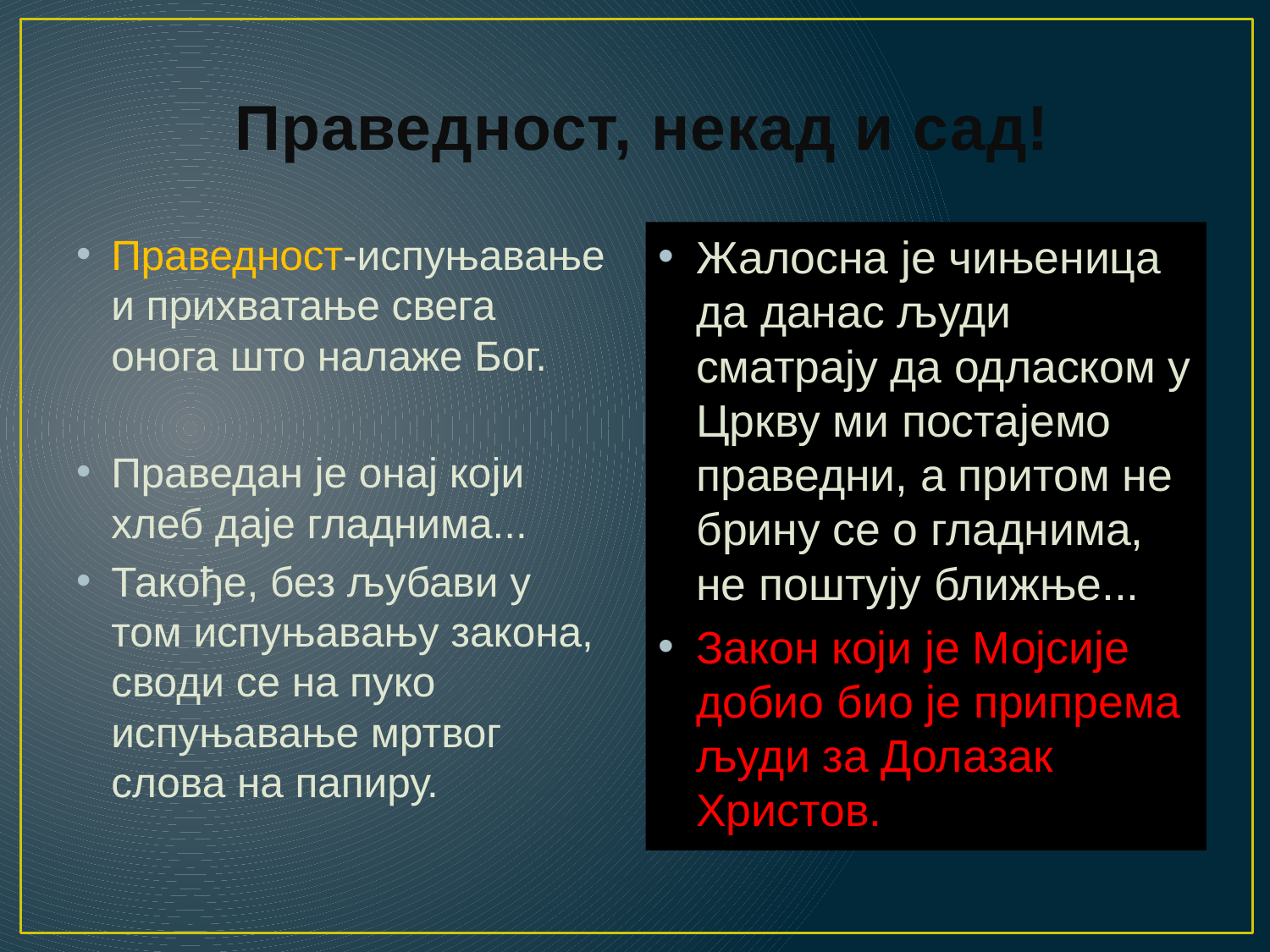

# Праведност, некад и сад!
Праведност-испуњавање и прихватање свега онога што налаже Бог.

Праведан је онај који хлеб даје гладнима...
Такође, без љубави у том испуњавању закона, своди се на пуко испуњавање мртвог слова на папиру.
Жалосна је чињеница да данас људи сматрају да одласком у Цркву ми постајемо праведни, а притом не брину се о гладнима, не поштују ближње...
Закон који је Мојсије добио био је припрема људи за Долазак Христов.